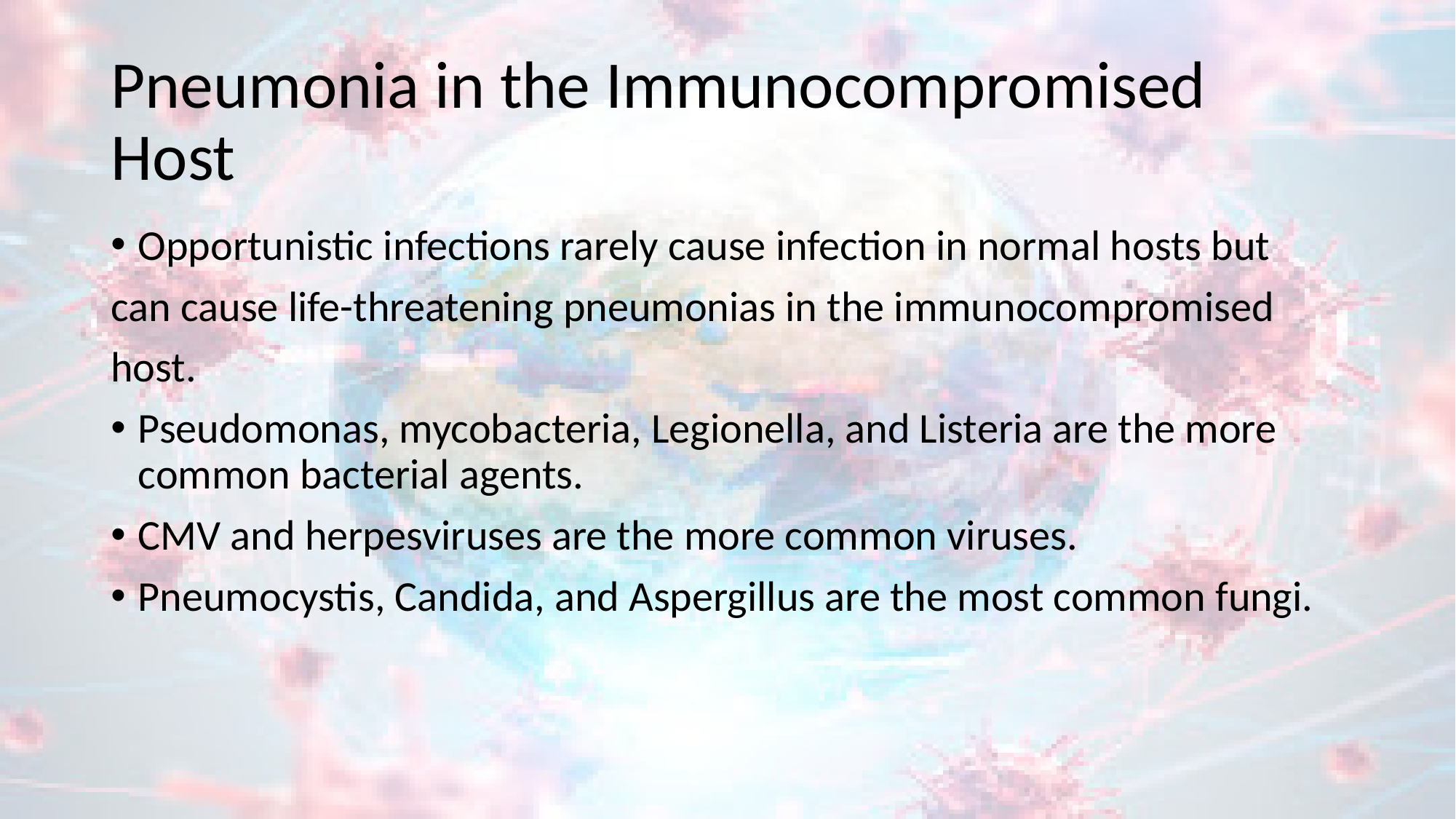

# Pneumonia in the Immunocompromised Host
Opportunistic infections rarely cause infection in normal hosts but
can cause life-threatening pneumonias in the immunocompromised
host.
Pseudomonas, mycobacteria, Legionella, and Listeria are the more common bacterial agents.
CMV and herpesviruses are the more common viruses.
Pneumocystis, Candida, and Aspergillus are the most common fungi.